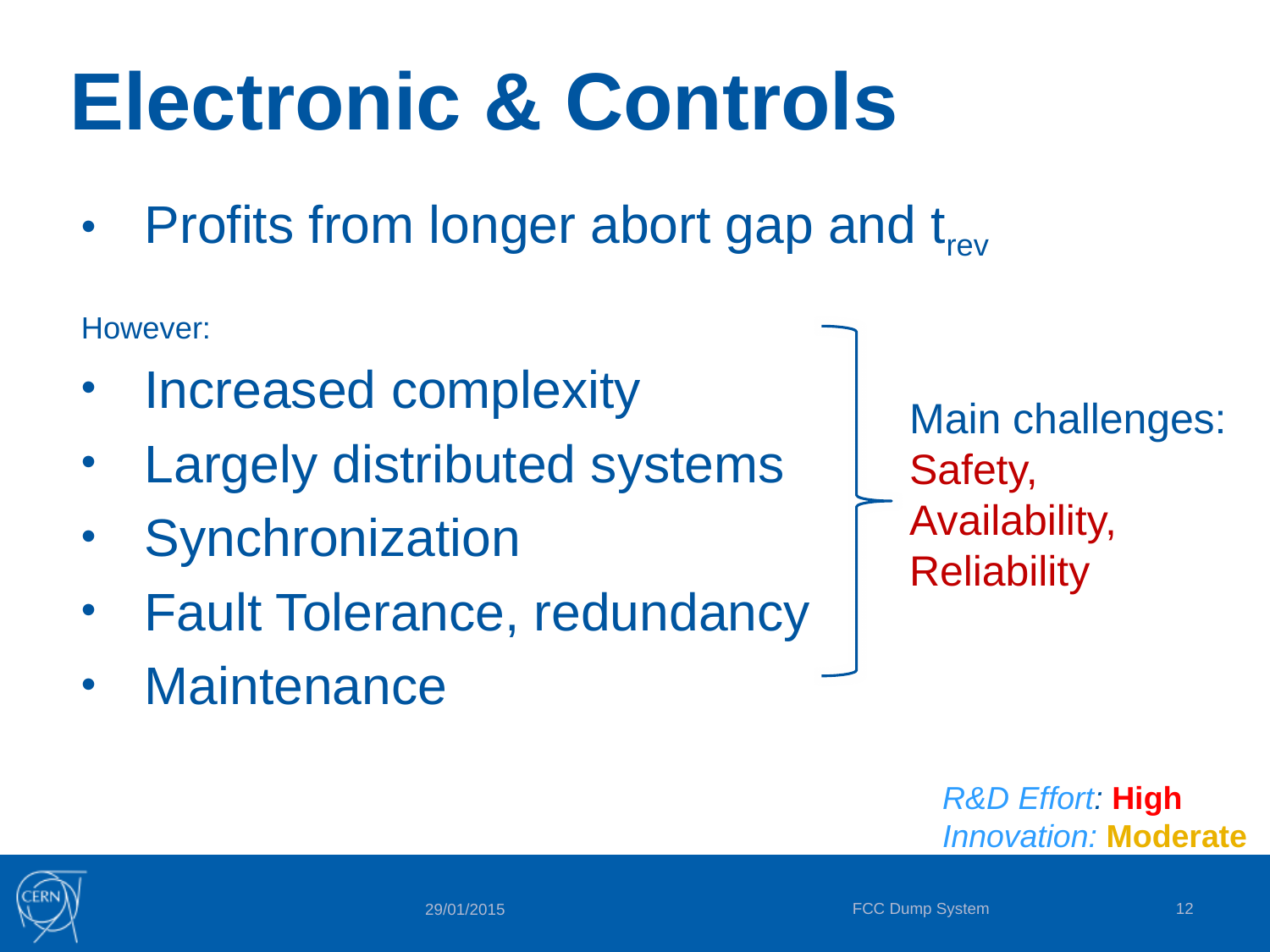

# Electronic & Controls
Profits from longer abort gap and trev
However:
Increased complexity
Largely distributed systems
Synchronization
Fault Tolerance, redundancy
Maintenance

Main challenges:
Safety,
Availability,
Reliability
R&D Effort: High
Innovation: Moderate
FCC Dump System
12
29/01/2015